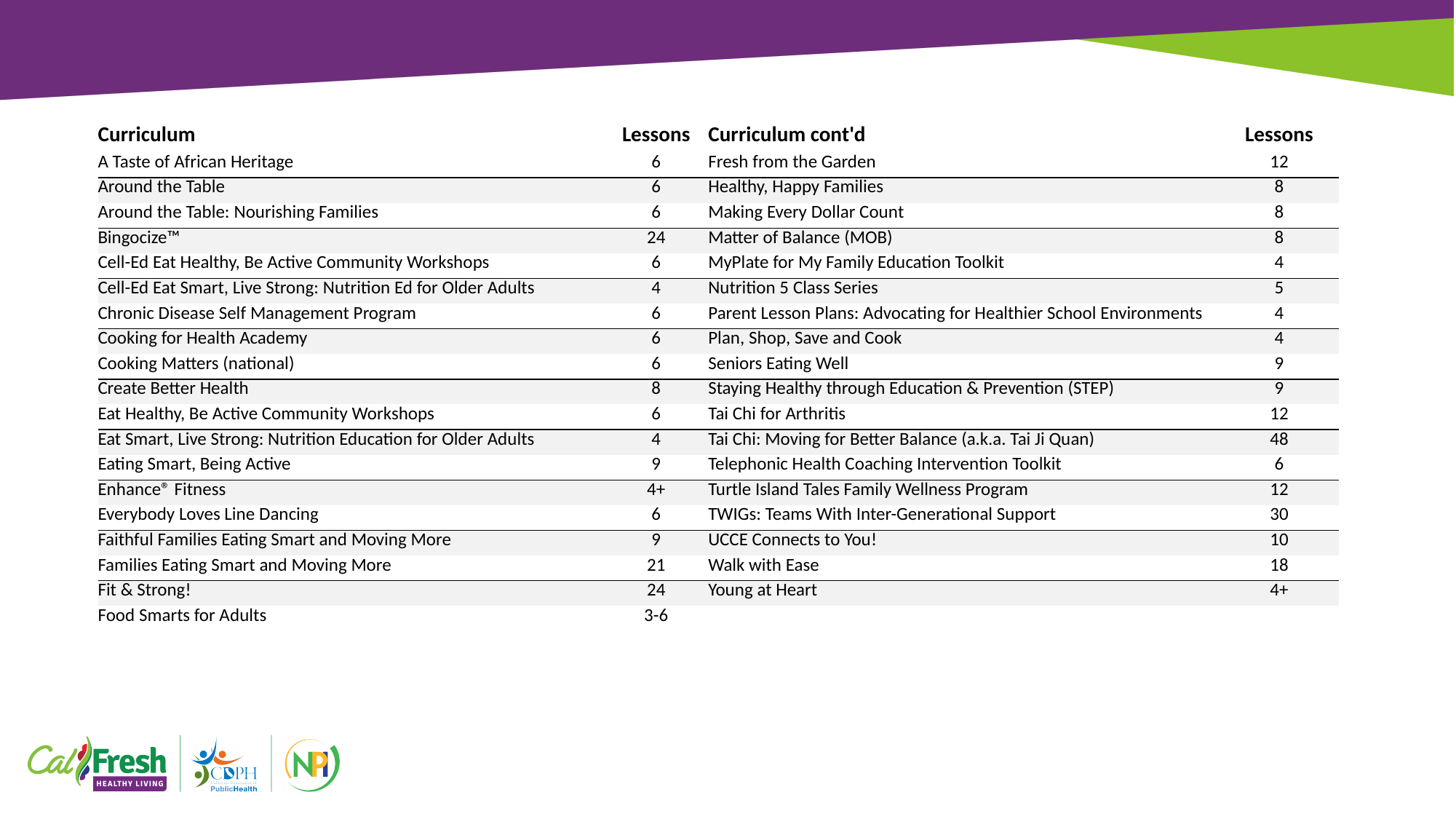

| Curriculum | Lessons | Curriculum cont'd | Lessons |
| --- | --- | --- | --- |
| A Taste of African Heritage | 6 | Fresh from the Garden | 12 |
| Around the Table | 6 | Healthy, Happy Families | 8 |
| Around the Table: Nourishing Families | 6 | Making Every Dollar Count | 8 |
| Bingocize™ | 24 | Matter of Balance (MOB) | 8 |
| Cell-Ed Eat Healthy, Be Active Community Workshops | 6 | MyPlate for My Family Education Toolkit | 4 |
| Cell-Ed Eat Smart, Live Strong: Nutrition Ed for Older Adults | 4 | Nutrition 5 Class Series | 5 |
| Chronic Disease Self Management Program | 6 | Parent Lesson Plans: Advocating for Healthier School Environments | 4 |
| Cooking for Health Academy | 6 | Plan, Shop, Save and Cook | 4 |
| Cooking Matters (national) | 6 | Seniors Eating Well | 9 |
| Create Better Health | 8 | Staying Healthy through Education & Prevention (STEP) | 9 |
| Eat Healthy, Be Active Community Workshops | 6 | Tai Chi for Arthritis | 12 |
| Eat Smart, Live Strong: Nutrition Education for Older Adults | 4 | Tai Chi: Moving for Better Balance (a.k.a. Tai Ji Quan) | 48 |
| Eating Smart, Being Active | 9 | Telephonic Health Coaching Intervention Toolkit | 6 |
| Enhance® Fitness | 4+ | Turtle Island Tales Family Wellness Program | 12 |
| Everybody Loves Line Dancing | 6 | TWIGs: Teams With Inter-Generational Support | 30 |
| Faithful Families Eating Smart and Moving More | 9 | UCCE Connects to You! | 10 |
| Families Eating Smart and Moving More | 21 | Walk with Ease | 18 |
| Fit & Strong! | 24 | Young at Heart | 4+ |
| Food Smarts for Adults | 3-6 |  |  |